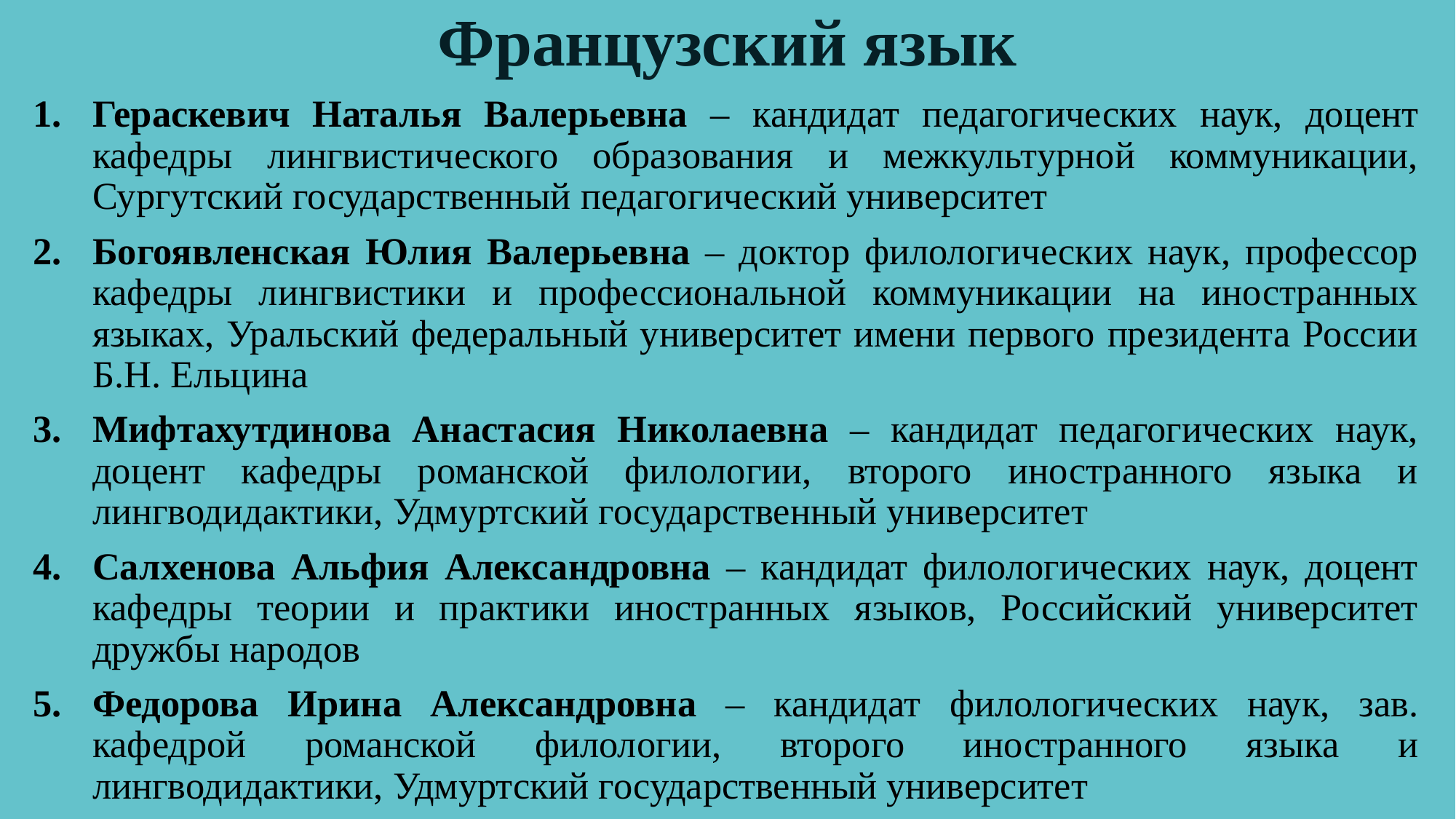

# Французский язык
Гераскевич Наталья Валерьевна – кандидат педагогических наук, доцент кафедры лингвистического образования и межкультурной коммуникации, Сургутский государственный педагогический университет
Богоявленская Юлия Валерьевна – доктор филологических наук, профессор кафедры лингвистики и профессиональной коммуникации на иностранных языках, Уральский федеральный университет имени первого президента России Б.Н. Ельцина
Мифтахутдинова Анастасия Николаевна – кандидат педагогических наук, доцент кафедры романской филологии, второго иностранного языка и лингводидактики, Удмуртский государственный университет
Салхенова Альфия Александровна – кандидат филологических наук, доцент кафедры теории и практики иностранных языков, Российский университет дружбы народов
Федорова Ирина Александровна – кандидат филологических наук, зав. кафедрой романской филологии, второго иностранного языка и лингводидактики, Удмуртский государственный университет